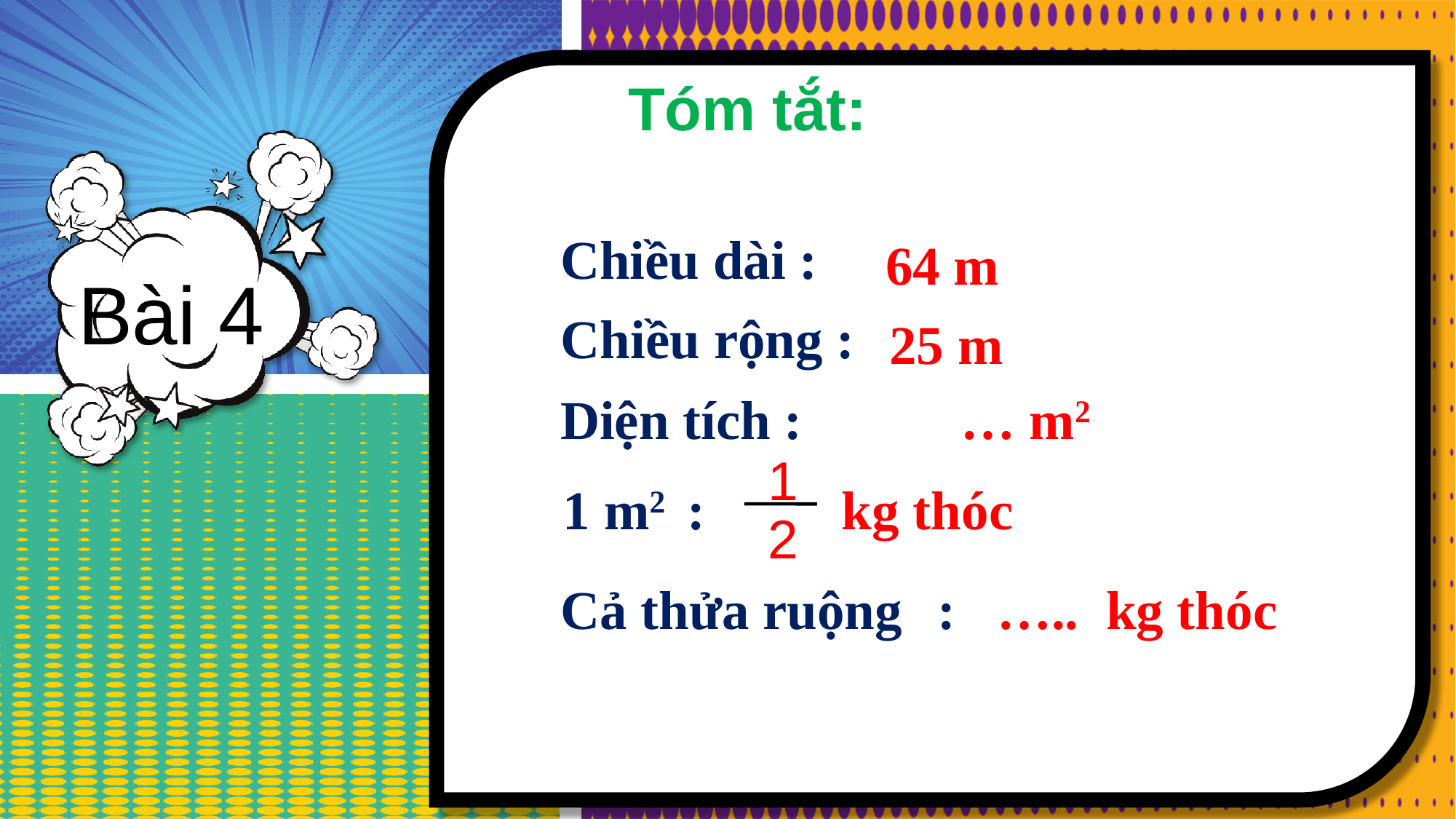

Tóm tắt:
Chiều dài :
64 m
Bài 4
Chiều rộng :
25 m
Diện tích :
… m2
1 m2  :          kg thóc
1
2

Cả thửa ruộng   :   …..  kg thóc